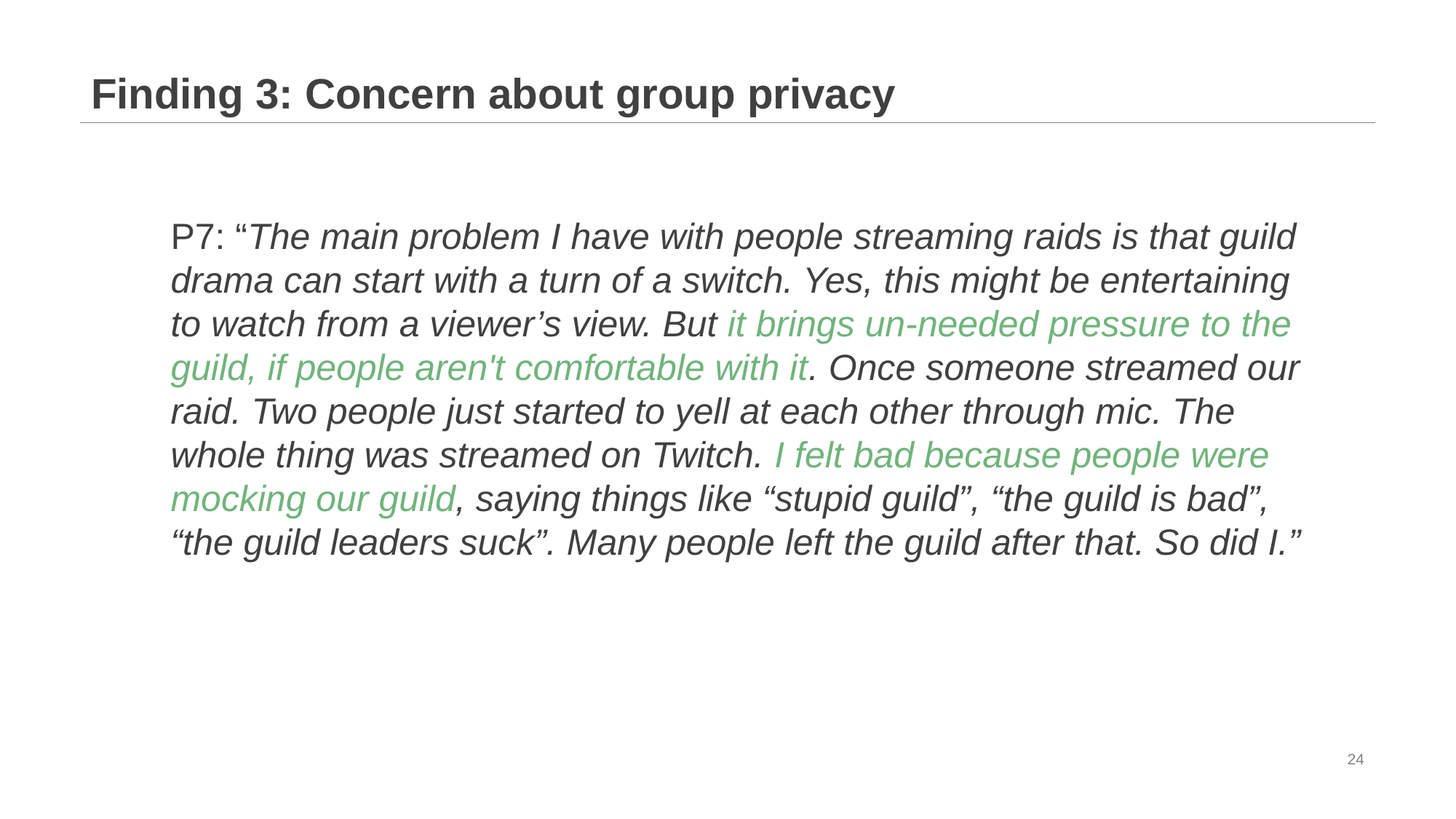

# Finding 3: Concern about group privacy

P7: “The main problem I have with people streaming raids is that guild drama can start with a turn of a switch. Yes, this might be entertaining to watch from a viewer’s view. But it brings un-needed pressure to the guild, if people aren't comfortable with it. Once someone streamed our raid. Two people just started to yell at each other through mic. The whole thing was streamed on Twitch. I felt bad because people were mocking our guild, saying things like “stupid guild”, “the guild is bad”, “the guild leaders suck”. Many people left the guild after that. So did I.”
24